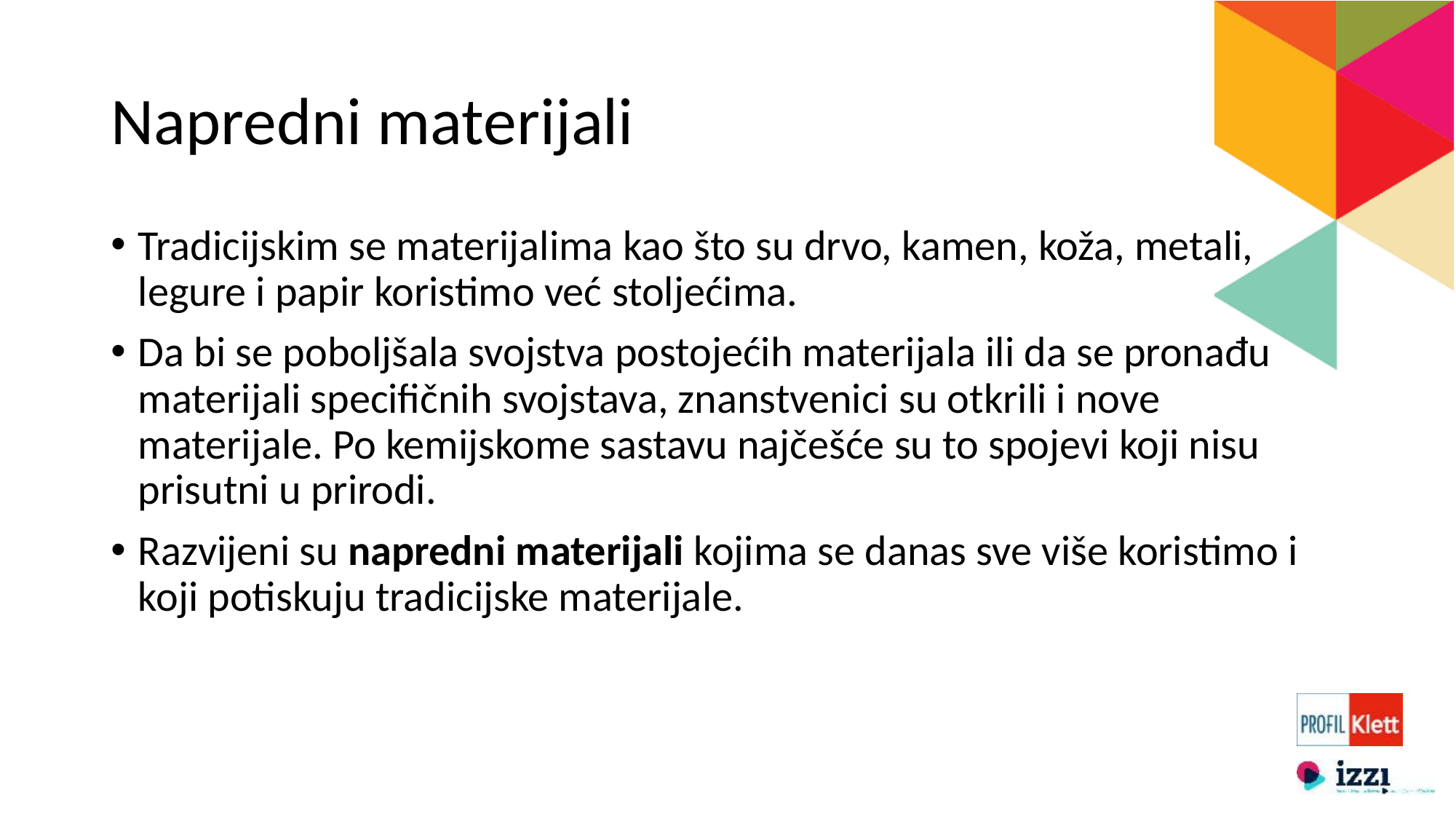

# Napredni materijali
Tradicijskim se materijalima kao što su drvo, kamen, koža, metali, legure i papir koristimo već stoljećima.
Da bi se poboljšala svojstva postojećih materijala ili da se pronađu materijali specifičnih svojstava, znanstvenici su otkrili i nove materijale. Po kemijskome sastavu najčešće su to spojevi koji nisu prisutni u prirodi.
Razvijeni su napredni materijali kojima se danas sve više koristimo i koji potiskuju tradicijske materijale.